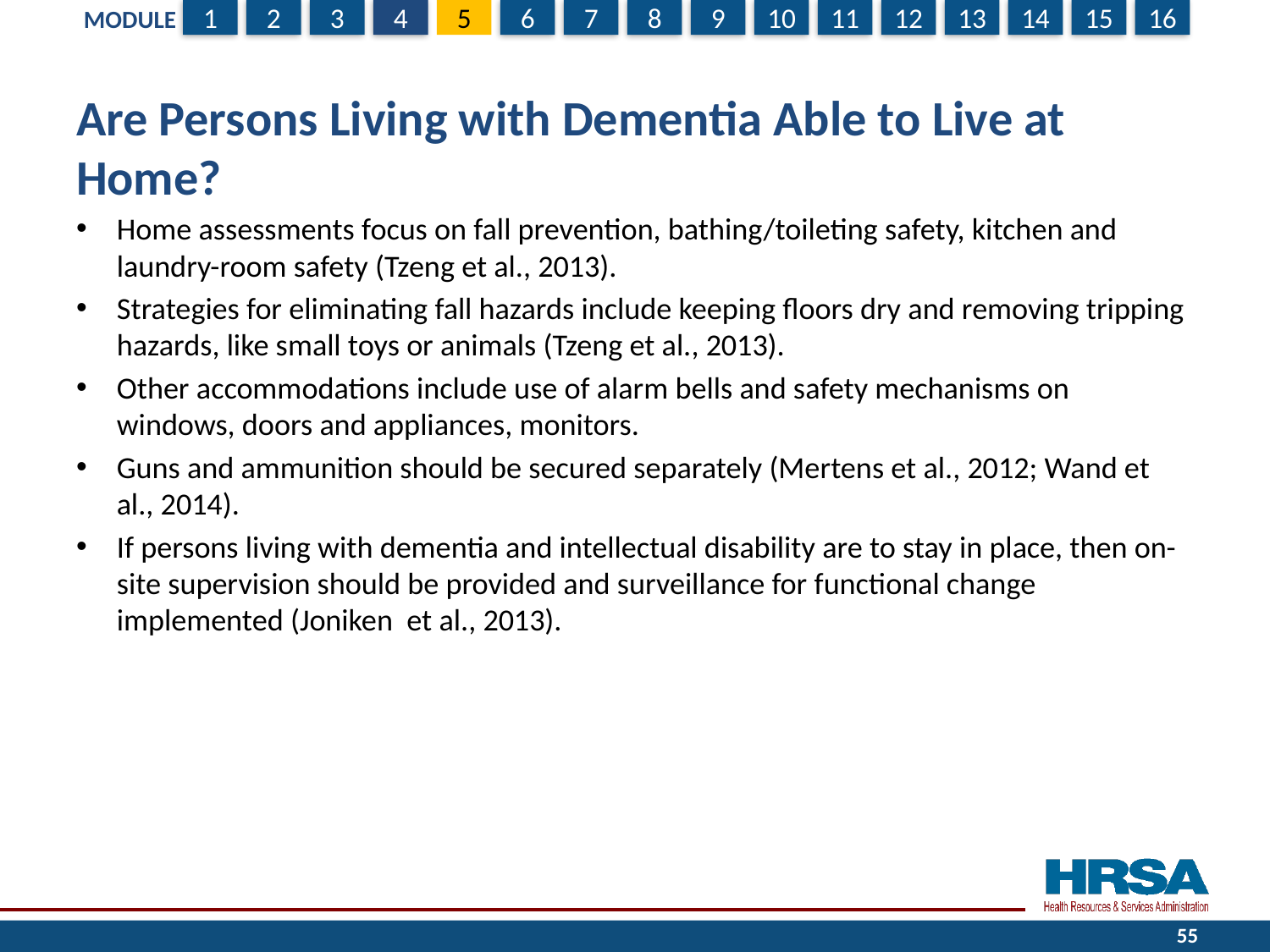

# Are Persons Living with Dementia Able to Live at Home?
Home assessments focus on fall prevention, bathing/toileting safety, kitchen and laundry-room safety (Tzeng et al., 2013).
Strategies for eliminating fall hazards include keeping floors dry and removing tripping hazards, like small toys or animals (Tzeng et al., 2013).
Other accommodations include use of alarm bells and safety mechanisms on windows, doors and appliances, monitors.
Guns and ammunition should be secured separately (Mertens et al., 2012; Wand et al., 2014).
If persons living with dementia and intellectual disability are to stay in place, then on-site supervision should be provided and surveillance for functional change implemented (Joniken  et al., 2013).